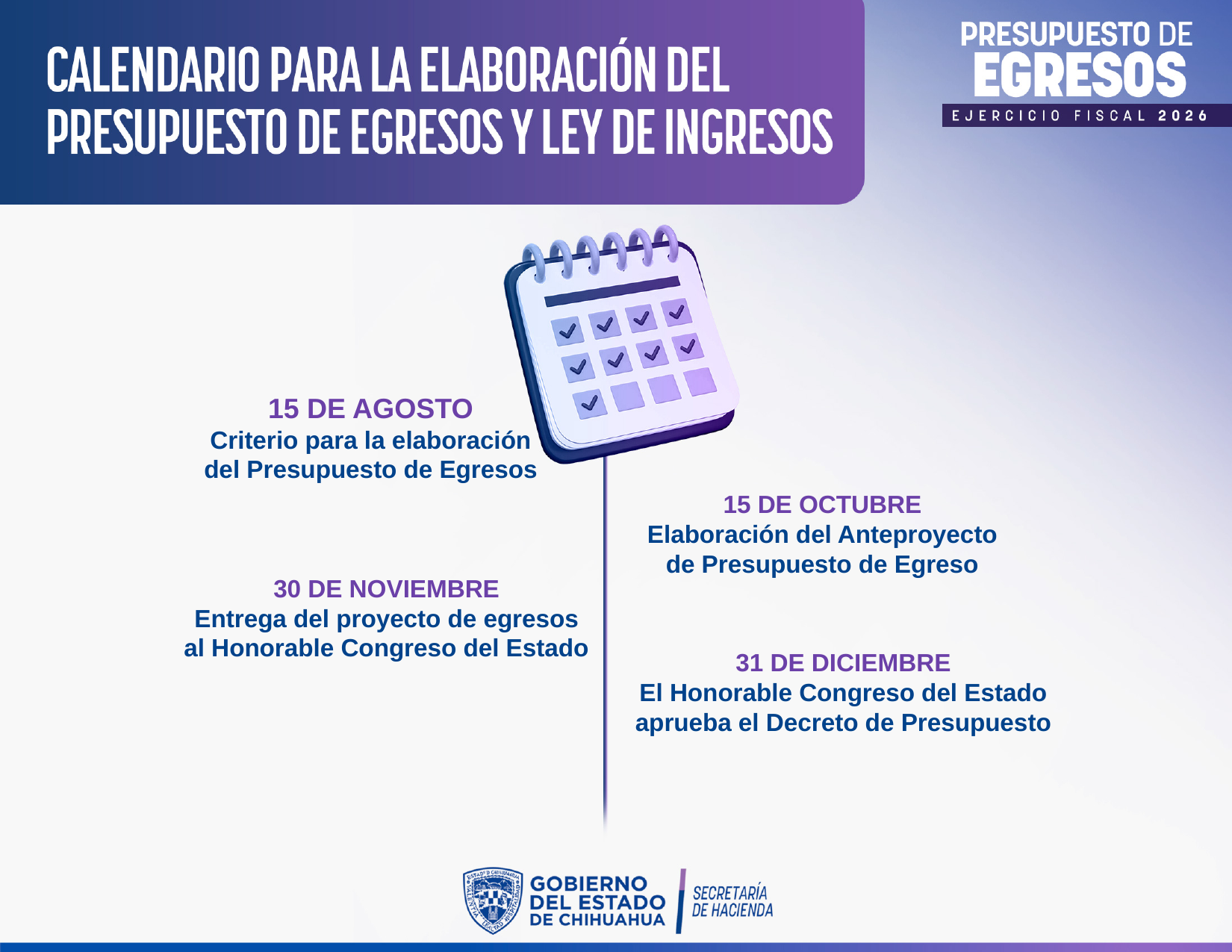

15 DE AGOSTO
Criterio para la elaboración
del Presupuesto de Egresos
15 DE OCTUBRE
Elaboración del Anteproyecto
de Presupuesto de Egreso
30 DE NOVIEMBRE
Entrega del proyecto de egresos
al Honorable Congreso del Estado
31 DE DICIEMBRE
El Honorable Congreso del Estado
aprueba el Decreto de Presupuesto